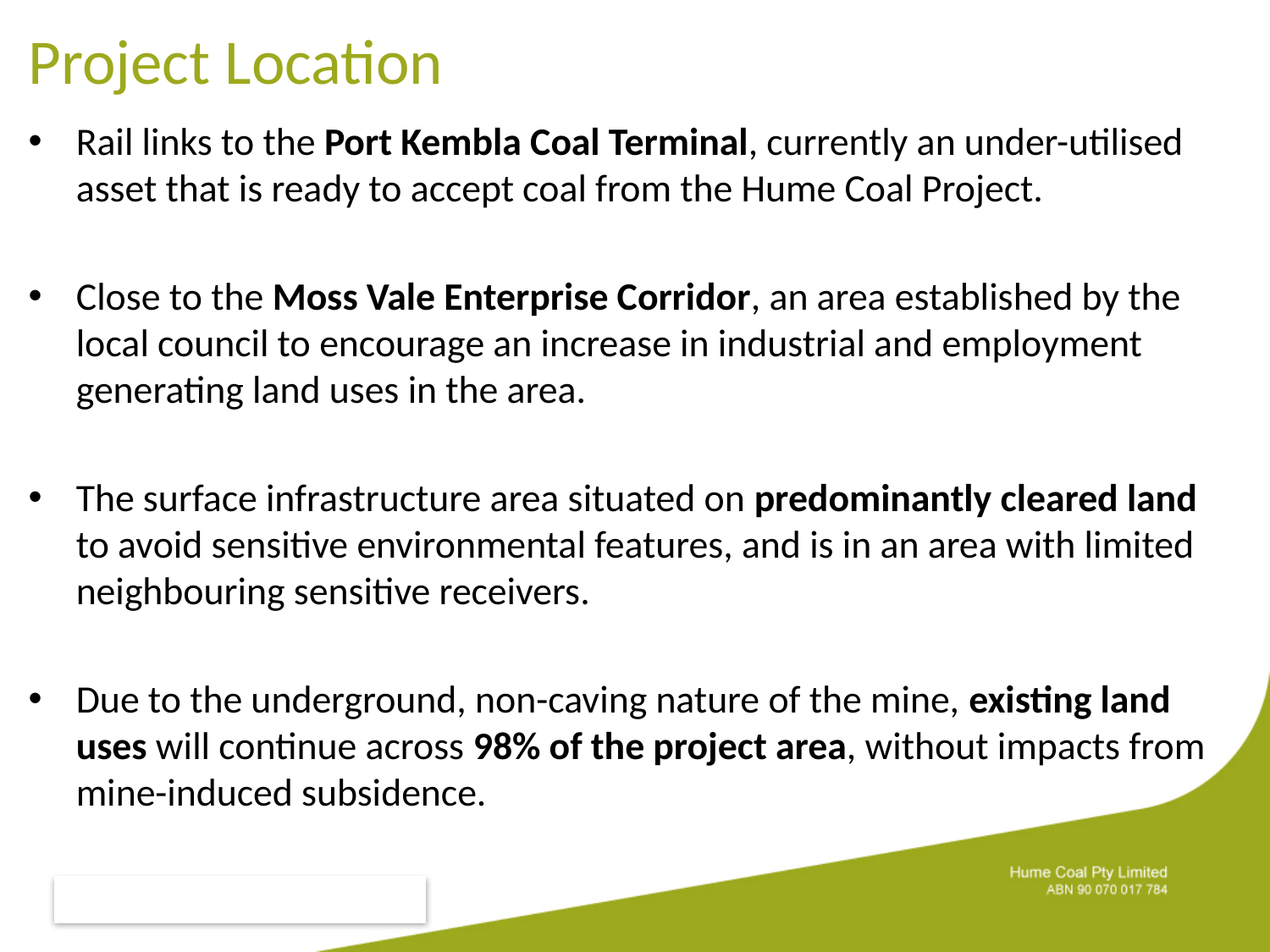

# Project Location
Rail links to the Port Kembla Coal Terminal, currently an under-utilised asset that is ready to accept coal from the Hume Coal Project.

Close to the Moss Vale Enterprise Corridor, an area established by the local council to encourage an increase in industrial and employment generating land uses in the area.

The surface infrastructure area situated on predominantly cleared land to avoid sensitive environmental features, and is in an area with limited neighbouring sensitive receivers.

Due to the underground, non-caving nature of the mine, existing land uses will continue across 98% of the project area, without impacts from mine-induced subsidence.
Commercial in confidence